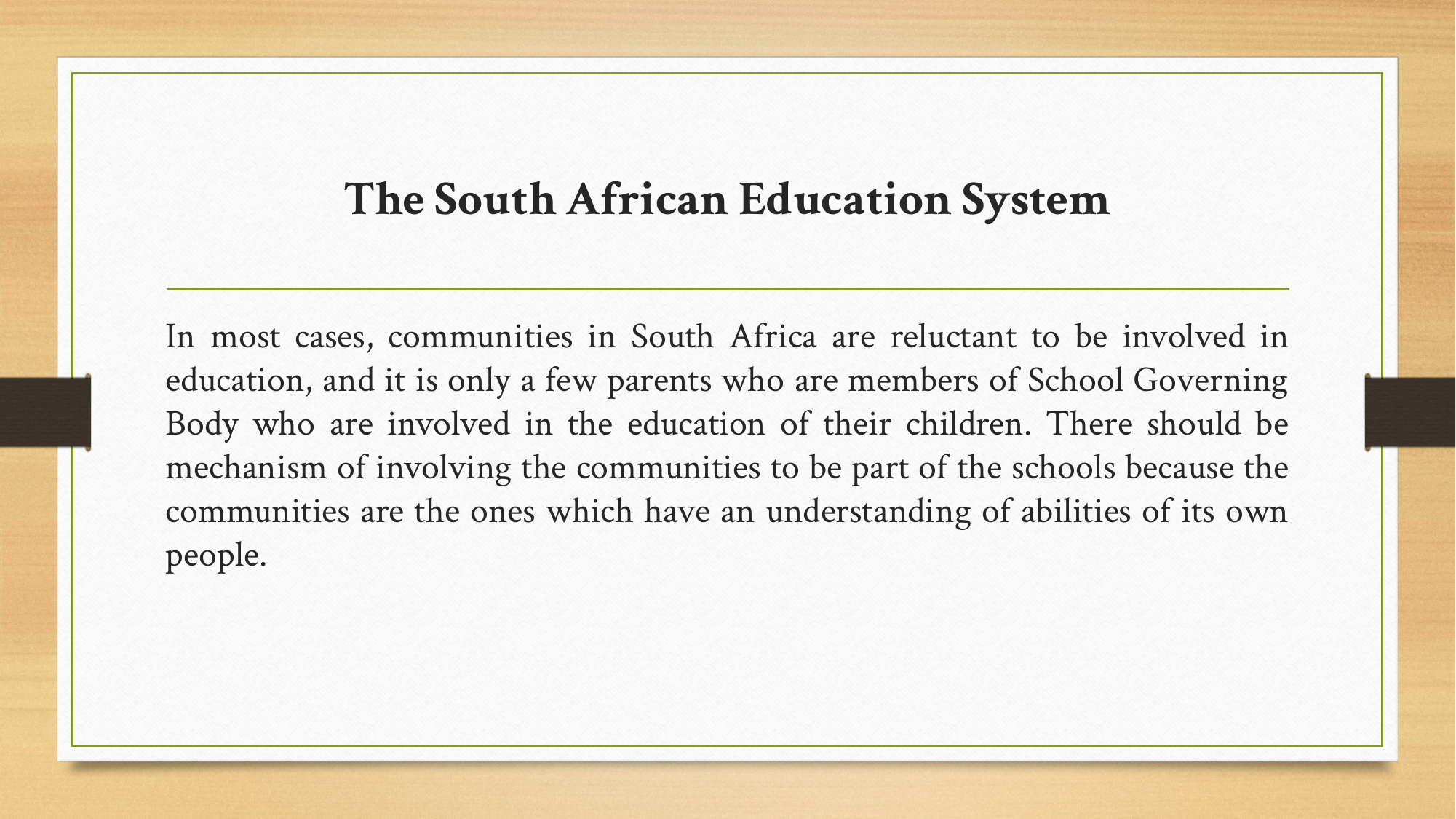

# The South African Education System
In most cases, communities in South Africa are reluctant to be involved in education, and it is only a few parents who are members of School Governing Body who are involved in the education of their children. There should be mechanism of involving the communities to be part of the schools because the communities are the ones which have an understanding of abilities of its own people.